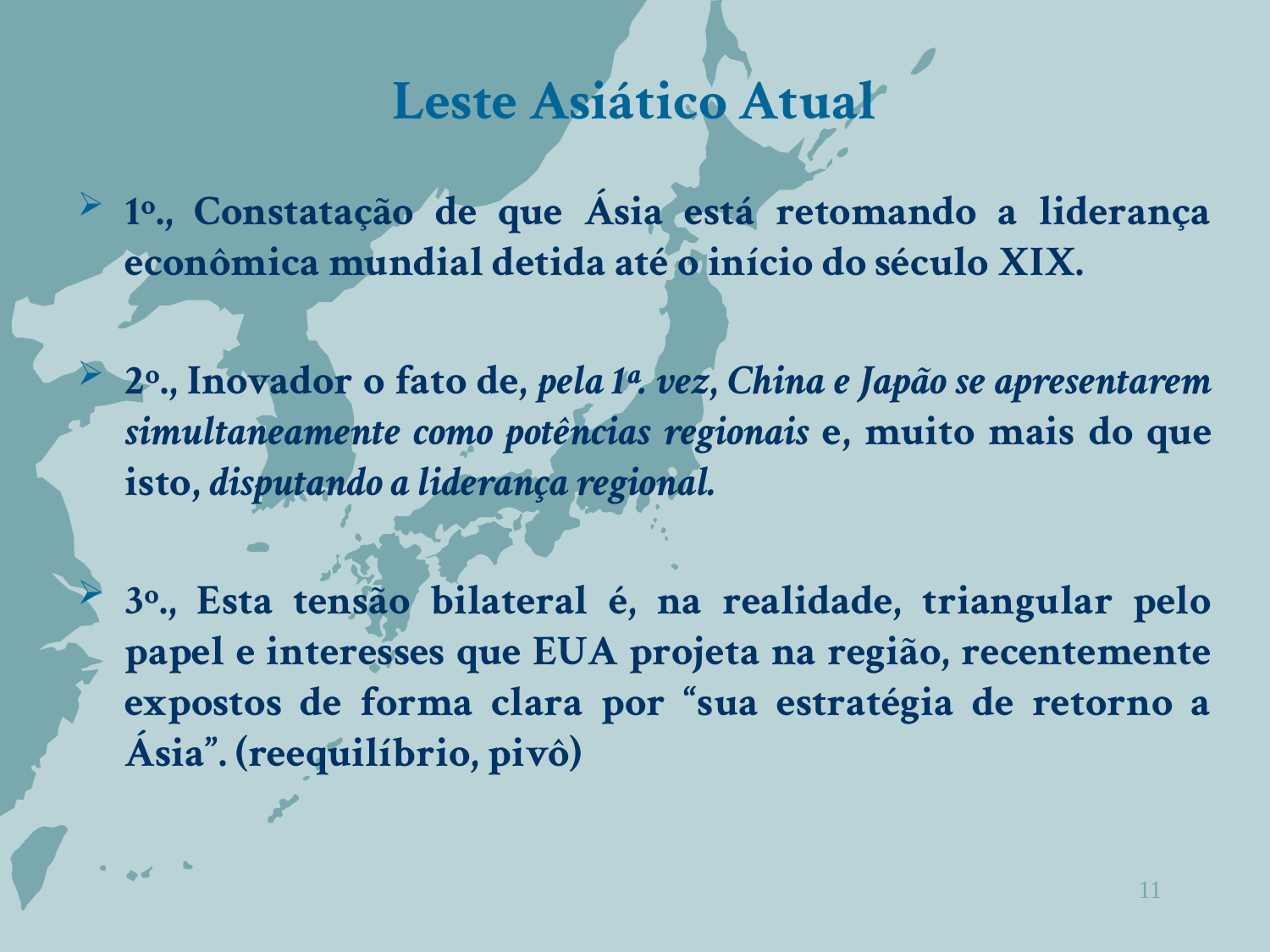

# Leste Asiático Atual
1º., Constatação de que Ásia está retomando a liderança econômica mundial detida até o início do século XIX.

2º., Inovador o fato de, pela 1ª. vez, China e Japão se apresentarem simultaneamente como potências regionais e, muito mais do que isto, disputando a liderança regional.

3º., Esta tensão bilateral é, na realidade, triangular pelo papel e interesses que EUA projeta na região, recentemente expostos de forma clara por “sua estratégia de retorno a Ásia”. (reequilíbrio, pivô)

11